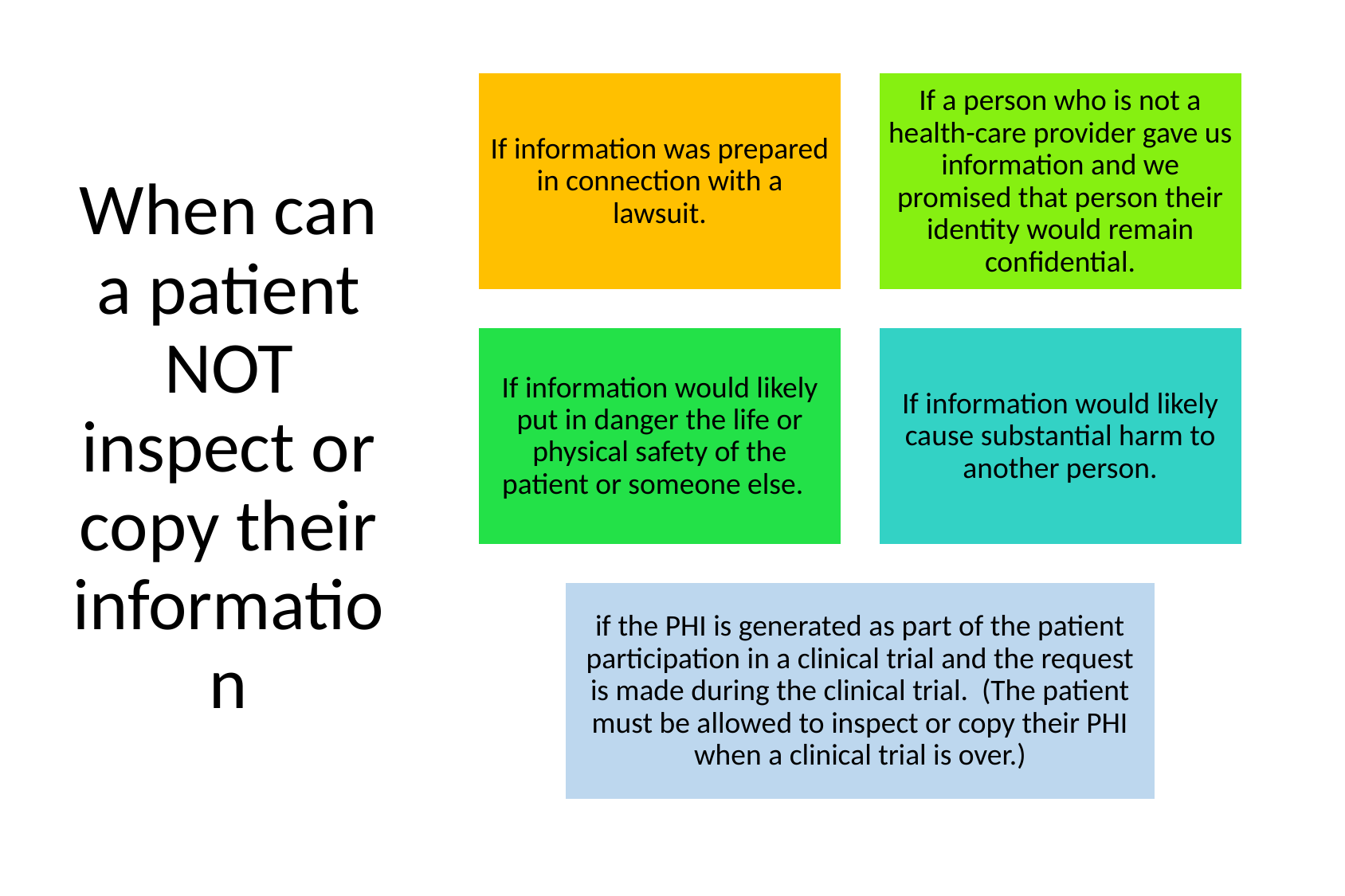

If information was prepared in connection with a lawsuit.
If a person who is not a health-care provider gave us information and we promised that person their identity would remain confidential.
If information would likely put in danger the life or physical safety of the patient or someone else.
If information would likely cause substantial harm to another person.
if the PHI is generated as part of the patient participation in a clinical trial and the request is made during the clinical trial.  (The patient must be allowed to inspect or copy their PHI when a clinical trial is over.)
# When can a patient NOT inspect or copy their information